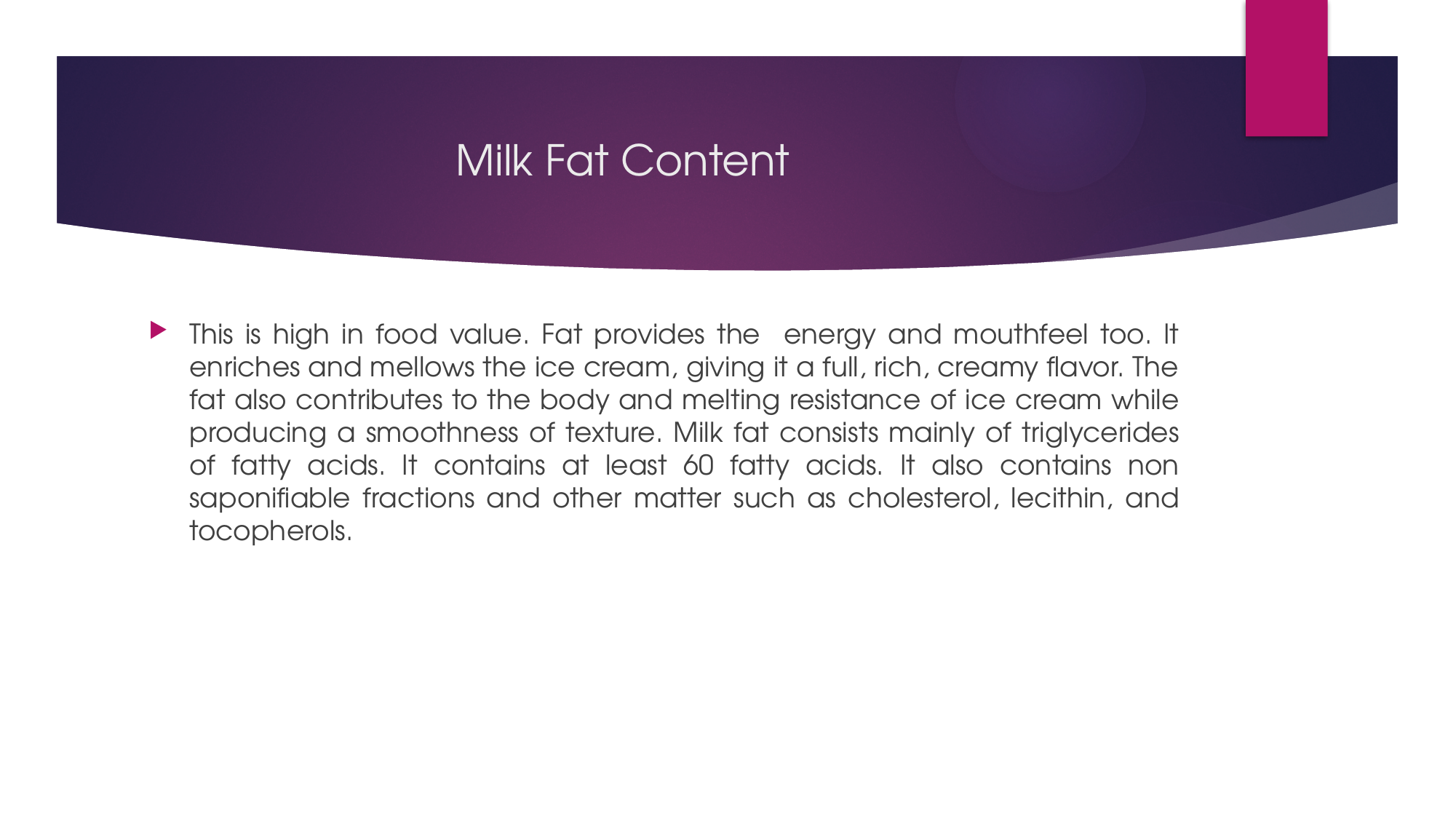

# Milk Fat Content
This is high in food value. Fat provides the  energy and mouthfeel too. It enriches and mellows the ice cream, giving it a full, rich, creamy flavor. The fat also contributes to the body and melting resistance of ice cream while producing a smoothness of texture. Milk fat consists mainly of triglycerides of fatty acids. It contains at least 60 fatty acids. It also contains non saponifiable fractions and other matter such as cholesterol, lecithin, and tocopherols.